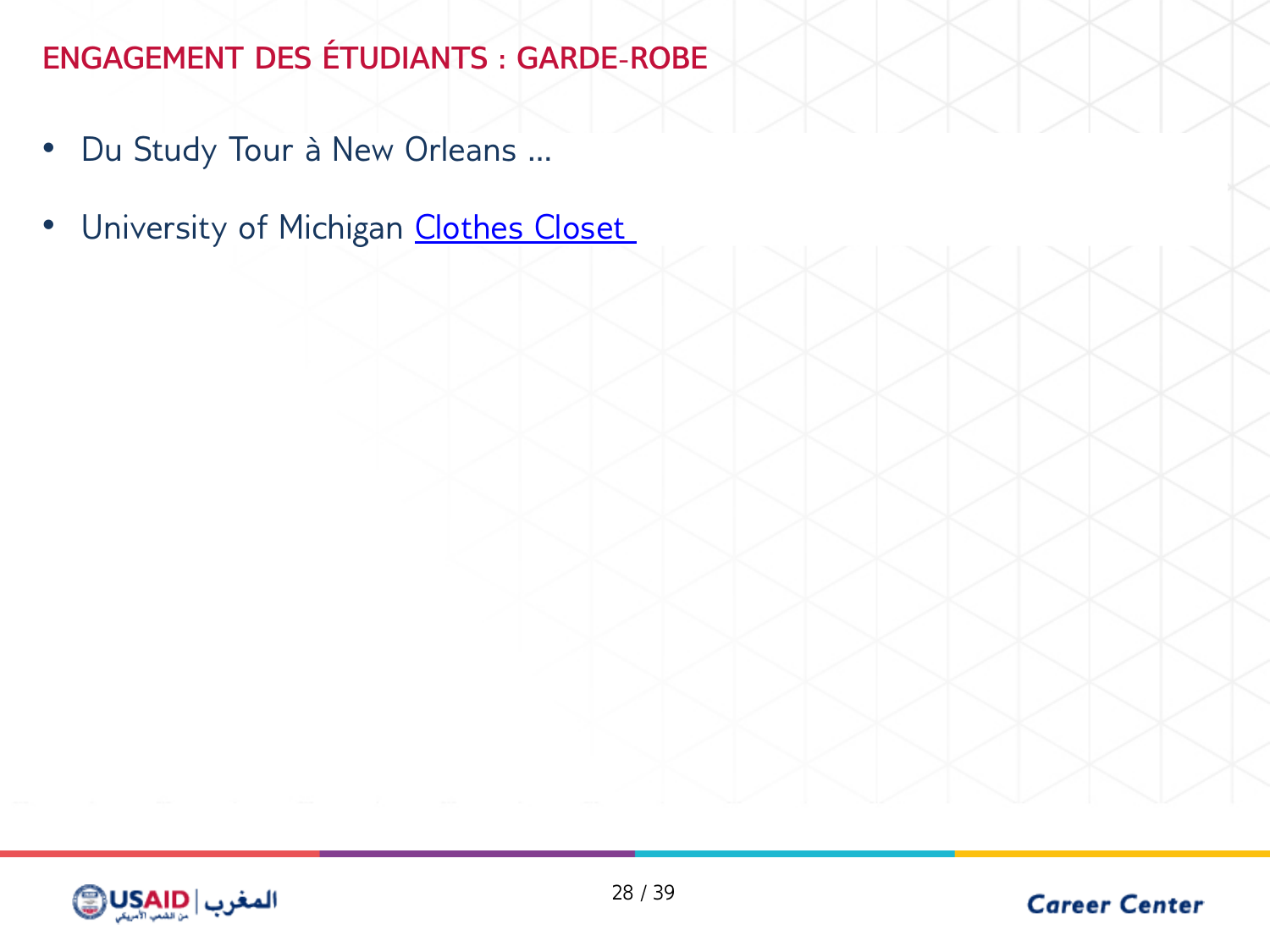

ENGAGEMENT DES ÉTUDIANTS : GARDE-ROBE
Du Study Tour à New Orleans …
University of Michigan Clothes Closet
28 / 39